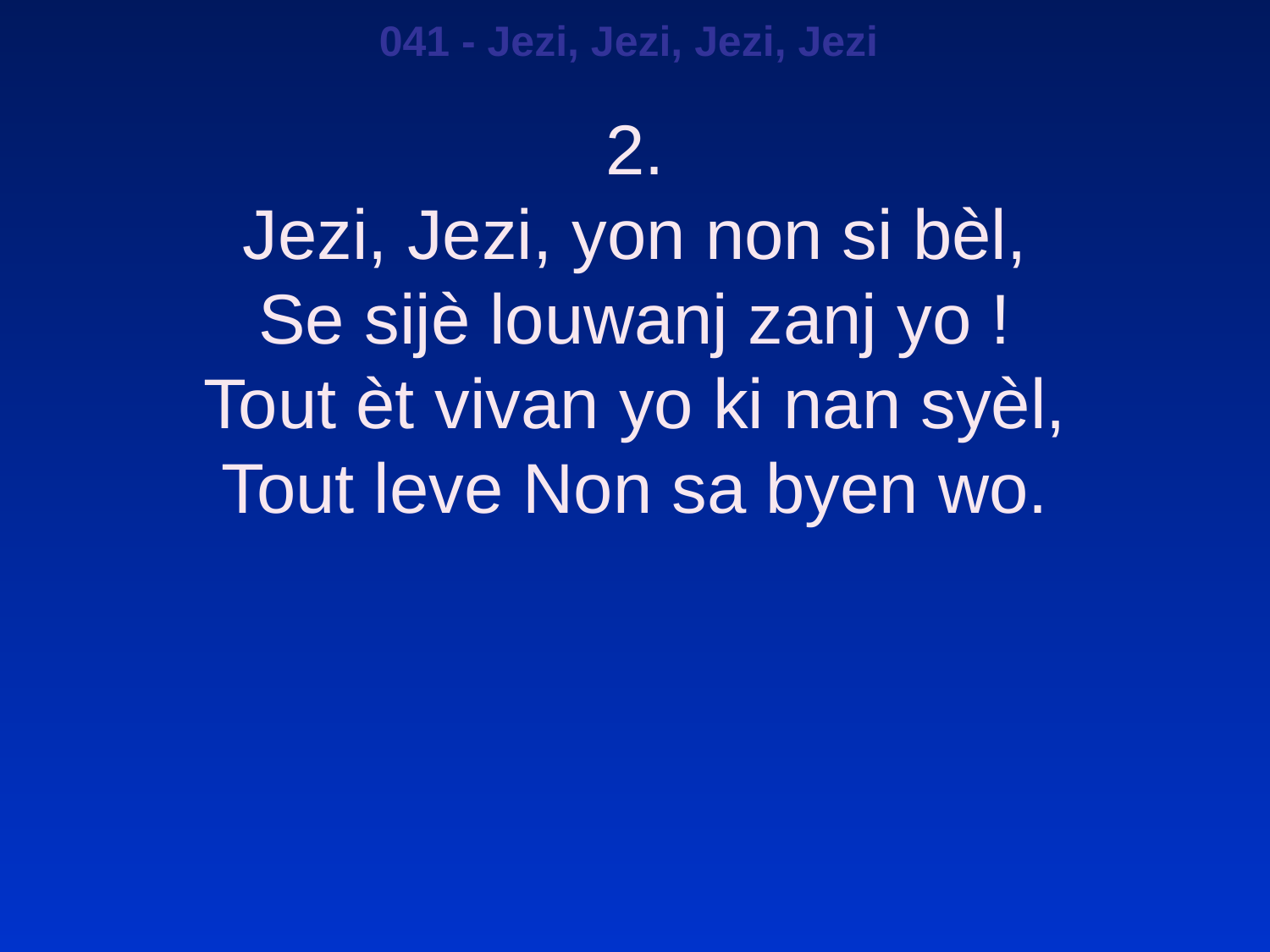

041 - Jezi, Jezi, Jezi, Jezi
2.
Jezi, Jezi, yon non si bèl,
Se sijè louwanj zanj yo !
Tout èt vivan yo ki nan syèl,
Tout leve Non sa byen wo.